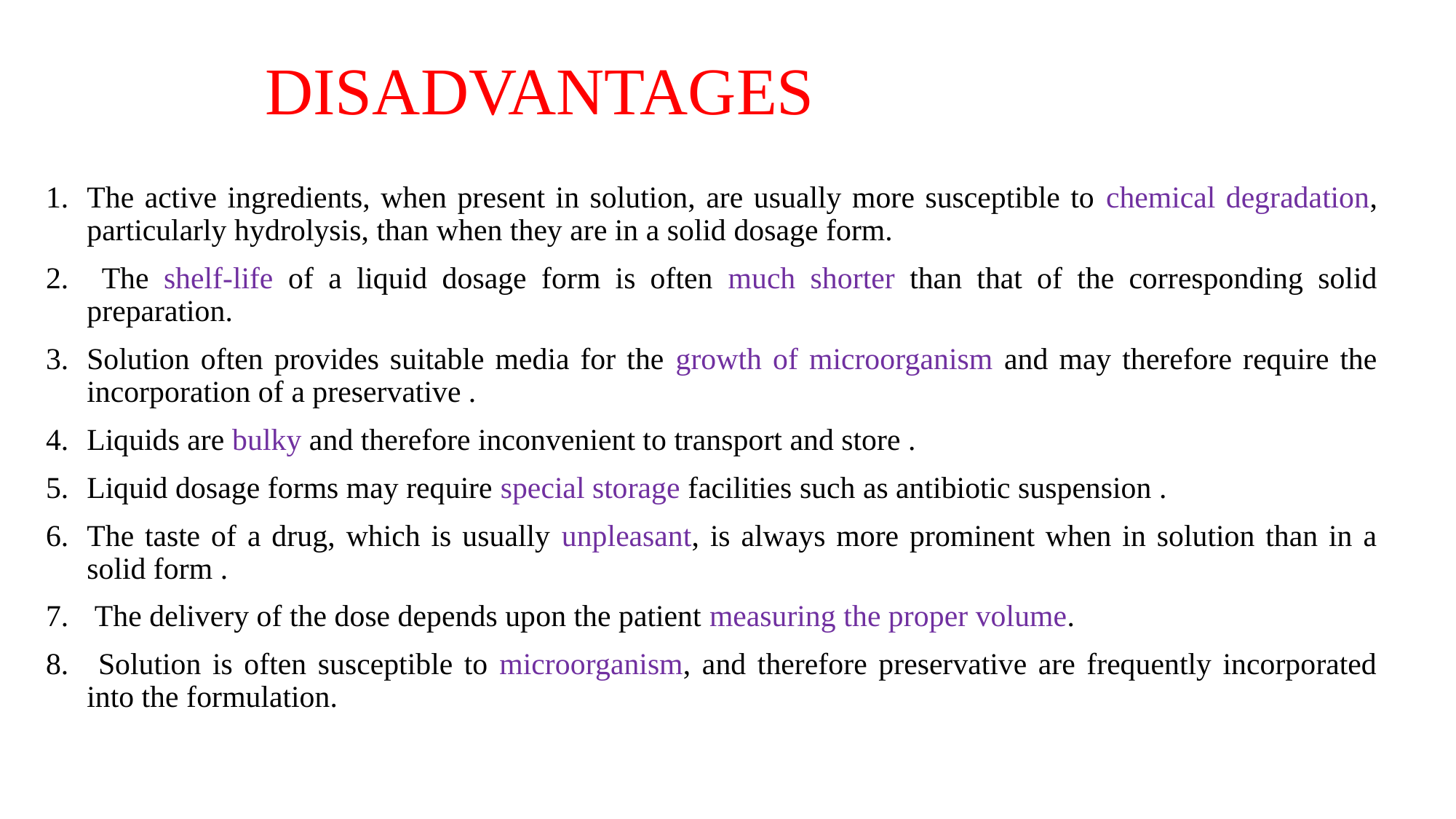

# DISADVANTAGES

The active ingredients, when present in solution, are usually more susceptible to chemical degradation, particularly hydrolysis, than when they are in a solid dosage form.
 The shelf-life of a liquid dosage form is often much shorter than that of the corresponding solid preparation.
Solution often provides suitable media for the growth of microorganism and may therefore require the incorporation of a preservative .
Liquids are bulky and therefore inconvenient to transport and store .
Liquid dosage forms may require special storage facilities such as antibiotic suspension .
The taste of a drug, which is usually unpleasant, is always more prominent when in solution than in a solid form .
 The delivery of the dose depends upon the patient measuring the proper volume.
 Solution is often susceptible to microorganism, and therefore preservative are frequently incorporated into the formulation.